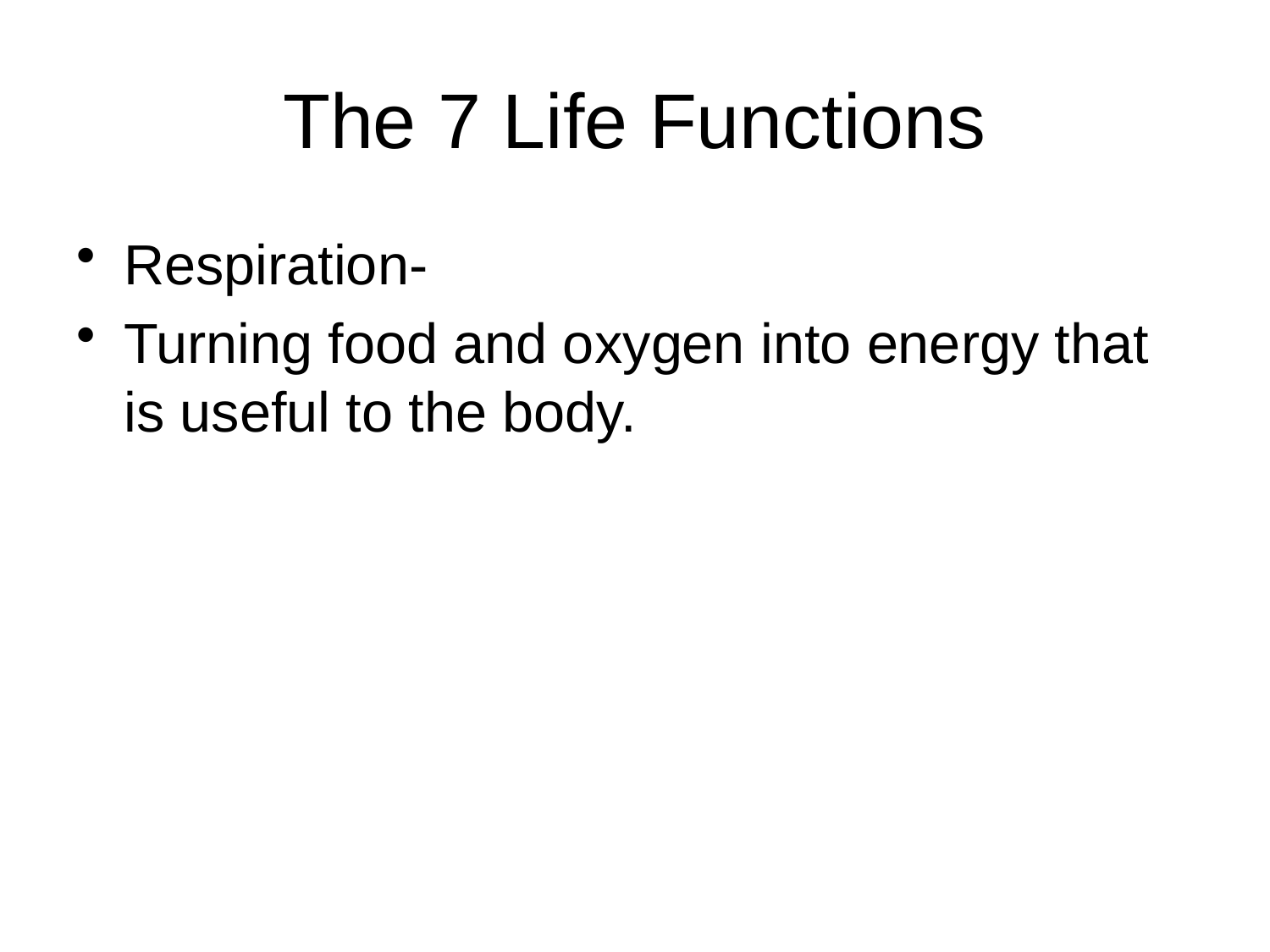

# The 7 Life Functions
Respiration-
Turning food and oxygen into energy that is useful to the body.